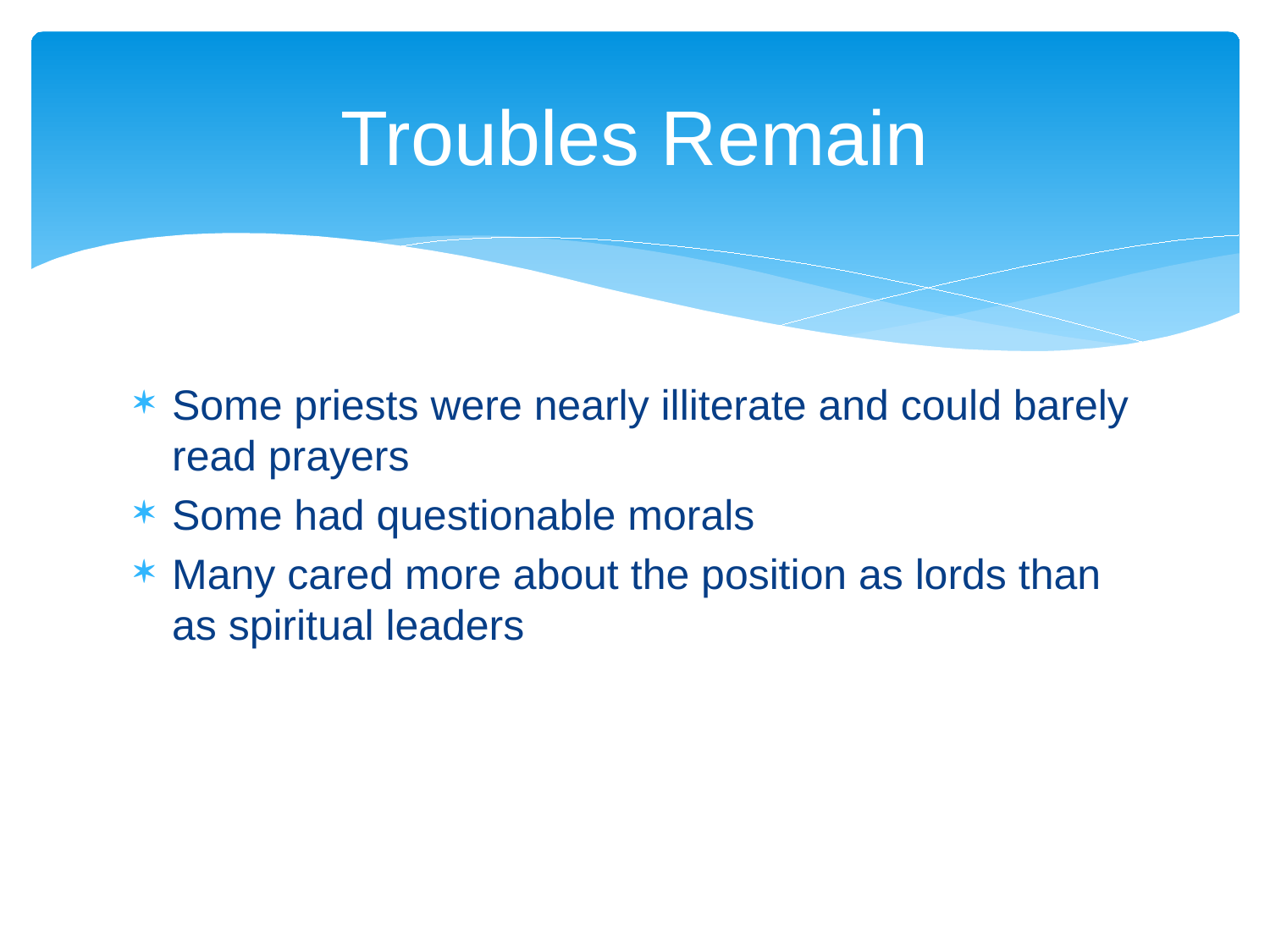

# Troubles Remain
Some priests were nearly illiterate and could barely read prayers
Some had questionable morals
Many cared more about the position as lords than as spiritual leaders